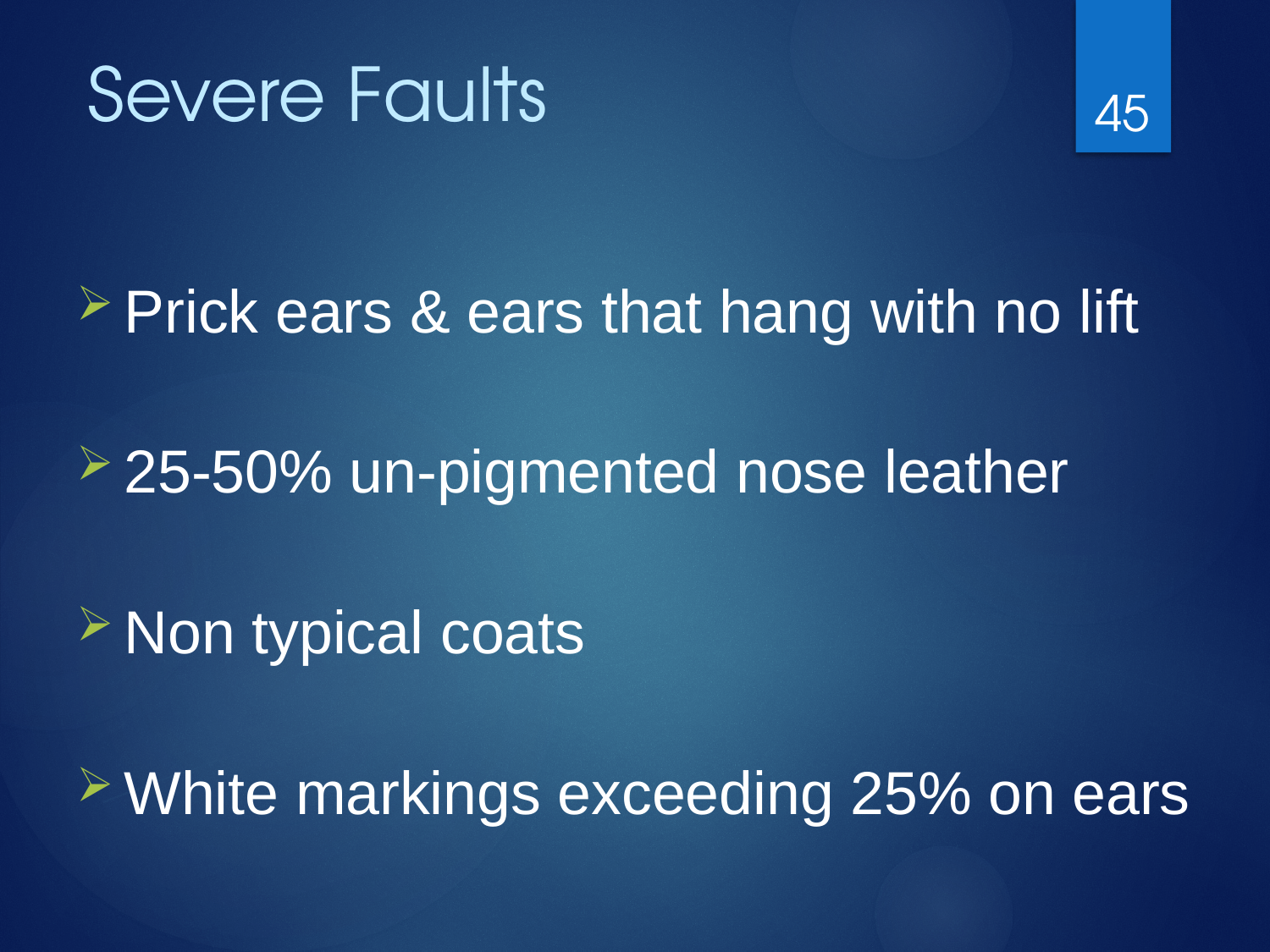

# Severe Faults
45
Prick ears & ears that hang with no lift
25-50% un-pigmented nose leather
Non typical coats
White markings exceeding 25% on ears